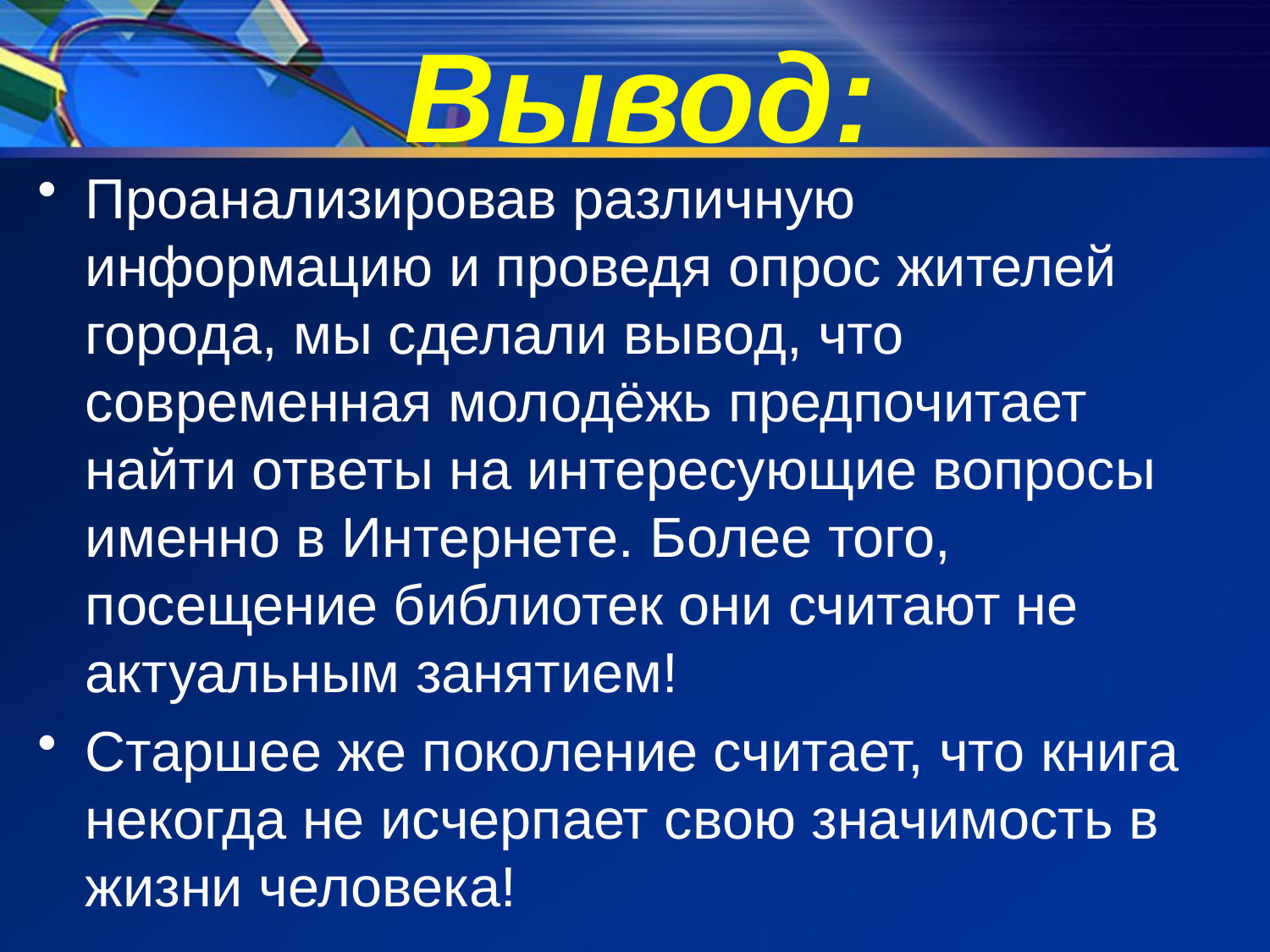

# Вывод:
Проанализировав различную  информацию и проведя опрос жителей города, мы сделали вывод, что  современная молодёжь предпочитает найти ответы на интересующие вопросы именно в Интернете. Более того, посещение библиотек они считают не актуальным занятием!
Старшее же поколение считает, что книга некогда не исчерпает свою значимость в жизни человека!